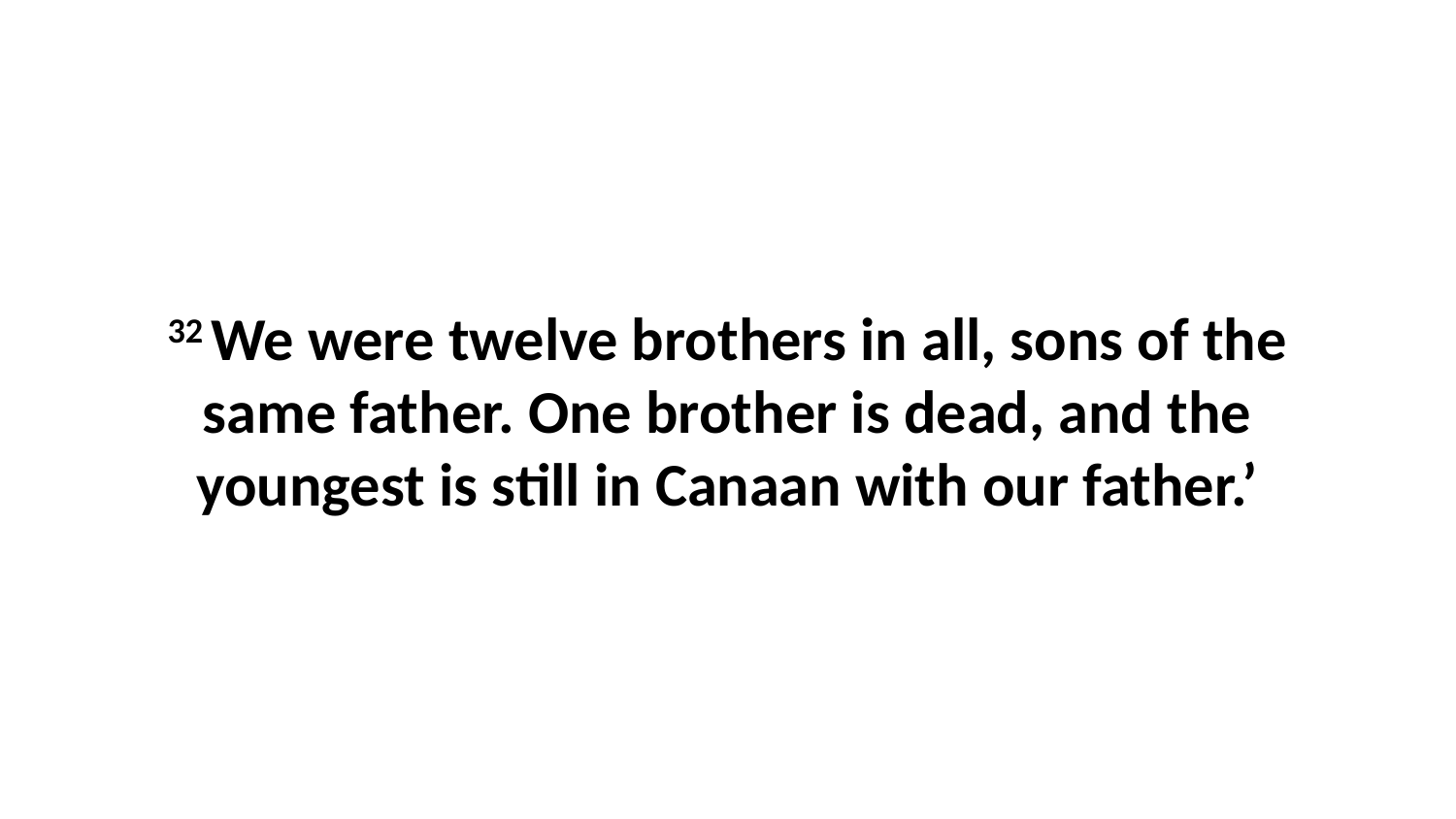

32 We were twelve brothers in all, sons of the same father. One brother is dead, and the youngest is still in Canaan with our father.’